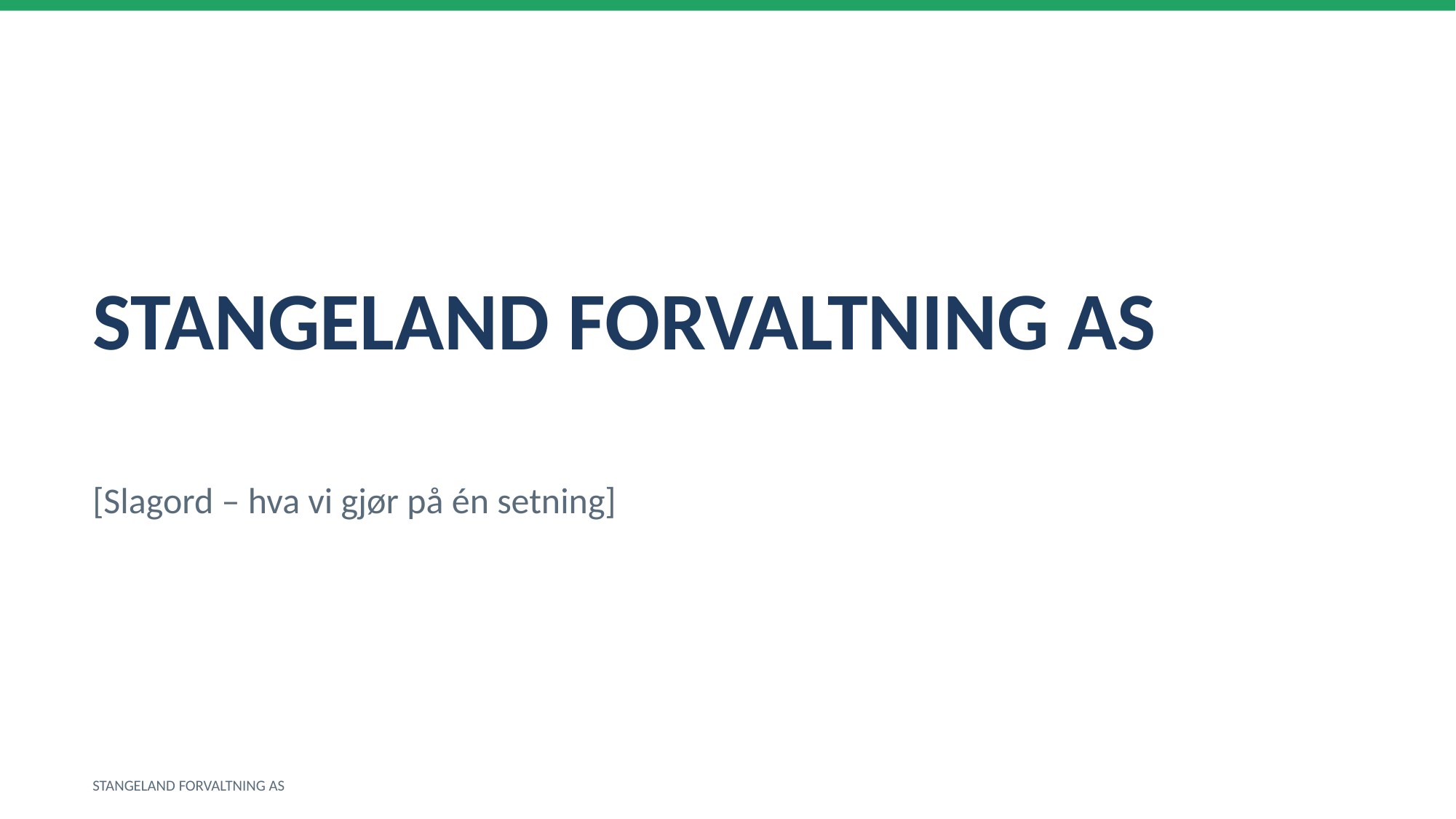

STANGELAND FORVALTNING AS
[Slagord – hva vi gjør på én setning]
STANGELAND FORVALTNING AS